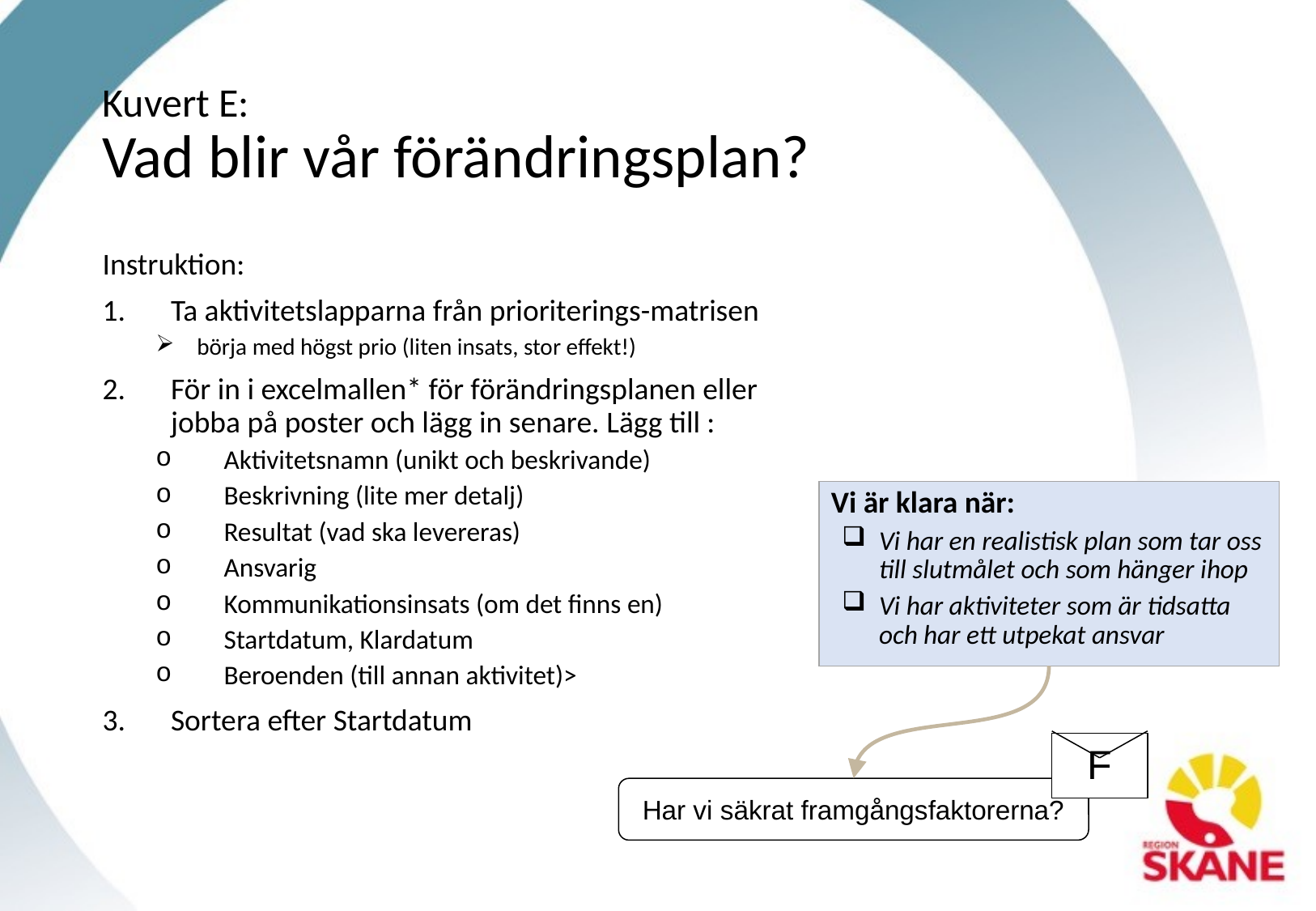

# Kuvert E: Vad blir vår förändringsplan?
Instruktion:
Ta aktivitetslapparna från prioriterings-matrisen
börja med högst prio (liten insats, stor effekt!)
För in i excelmallen* för förändringsplanen eller jobba på poster och lägg in senare. Lägg till :
Aktivitetsnamn (unikt och beskrivande)
Beskrivning (lite mer detalj)
Resultat (vad ska levereras)
Ansvarig
Kommunikationsinsats (om det finns en)
Startdatum, Klardatum
Beroenden (till annan aktivitet)>
Sortera efter Startdatum
Vi är klara när:
Vi har en realistisk plan som tar oss till slutmålet och som hänger ihop
Vi har aktiviteter som är tidsatta och har ett utpekat ansvar
F
Har vi säkrat framgångsfaktorerna?